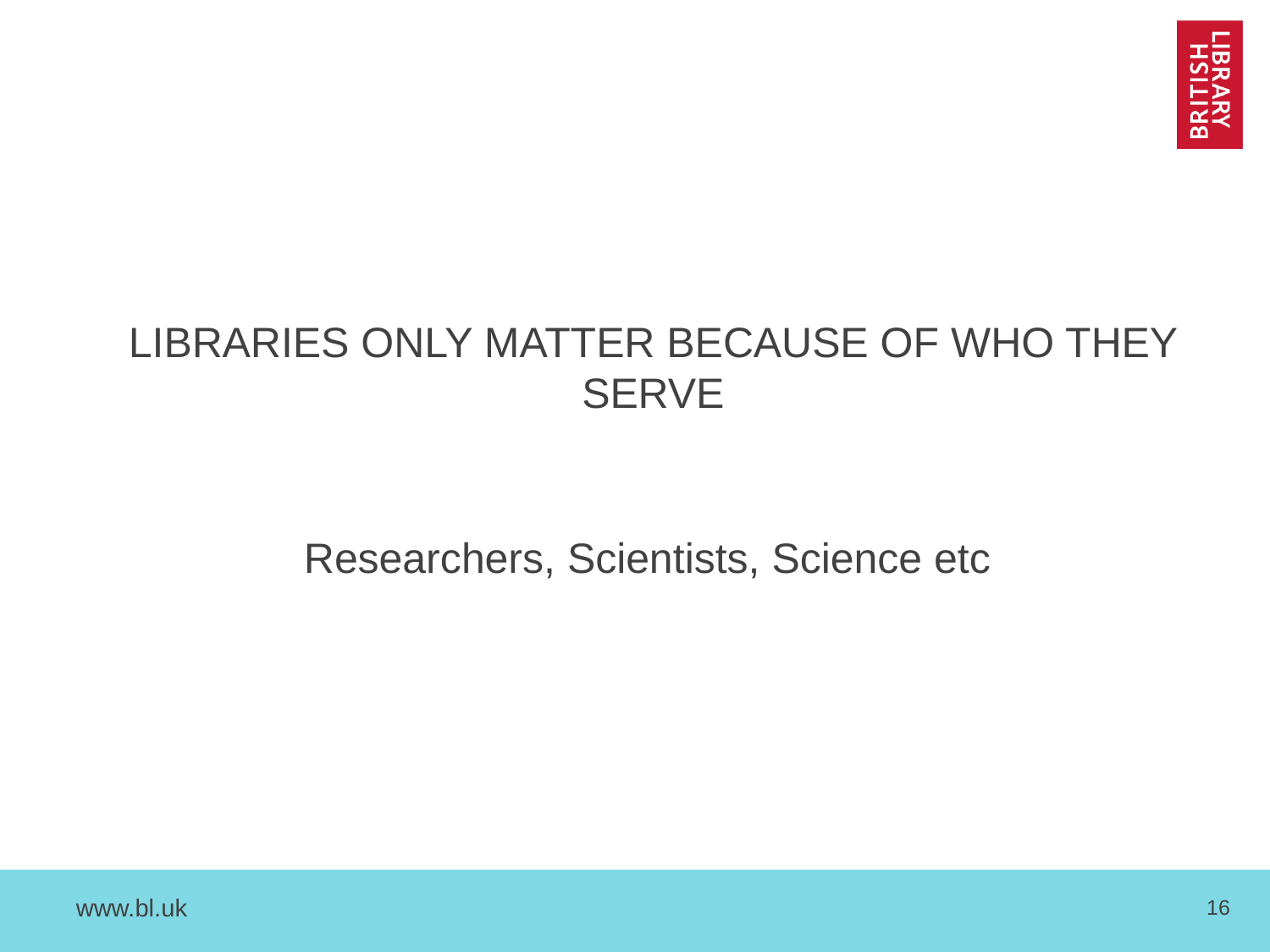

#

LIBRARIES ONLY MATTER BECAUSE OF WHO THEY SERVE

Researchers, Scientists, Science etc